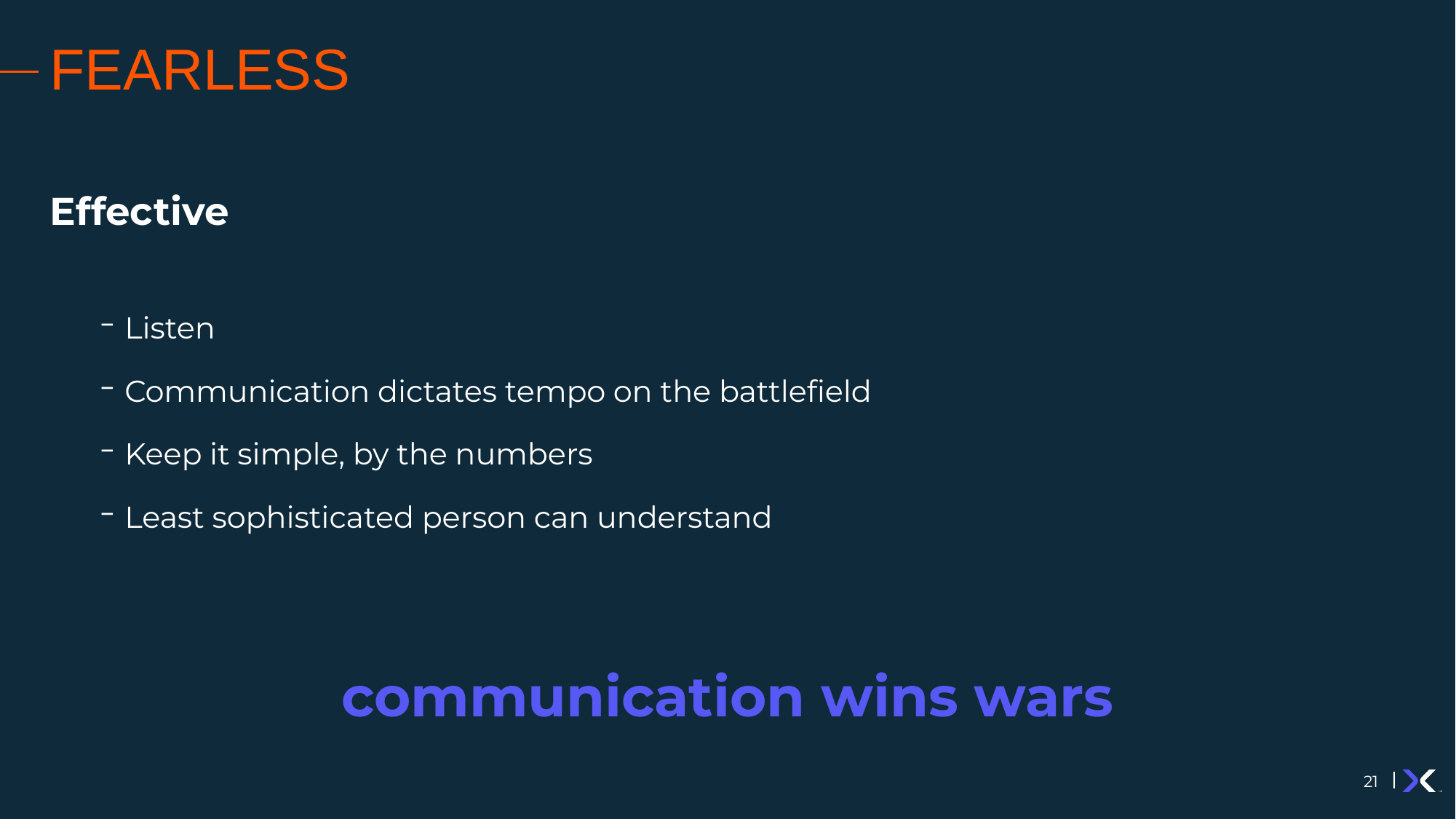

# FEARLESS

Effective

Listen
Communication dictates tempo on the battlefield
Keep it simple, by the numbers
Least sophisticated person can understand

communication wins wars

21